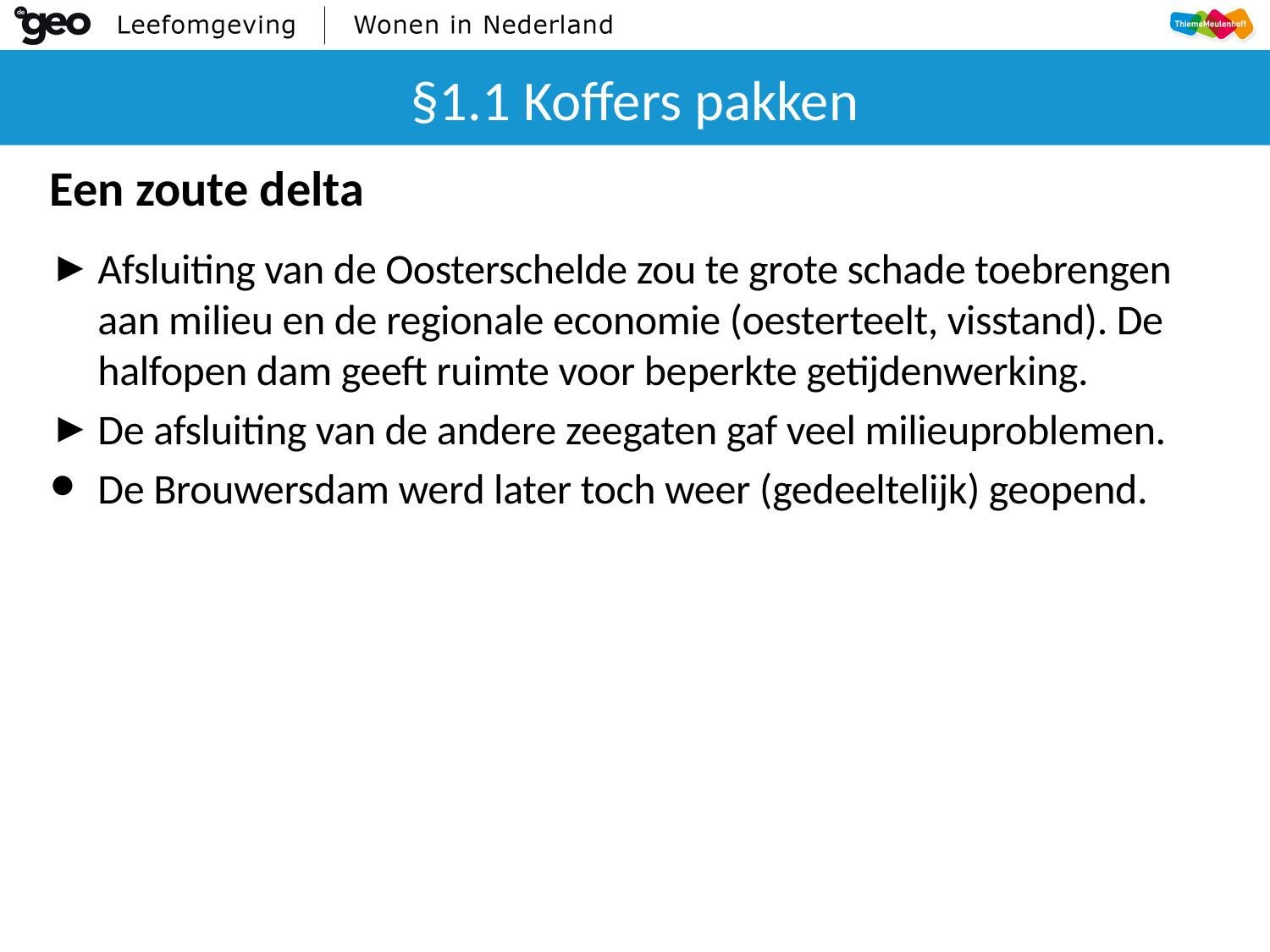

# §1.1 Koffers pakken
Een zoute delta
Afsluiting van de Oosterschelde zou te grote schade toebrengen aan milieu en de regionale economie (oesterteelt, visstand). De halfopen dam geeft ruimte voor beperkte getijdenwerking.
De afsluiting van de andere zeegaten gaf veel milieuproblemen.
De Brouwersdam werd later toch weer (gedeeltelijk) geopend.